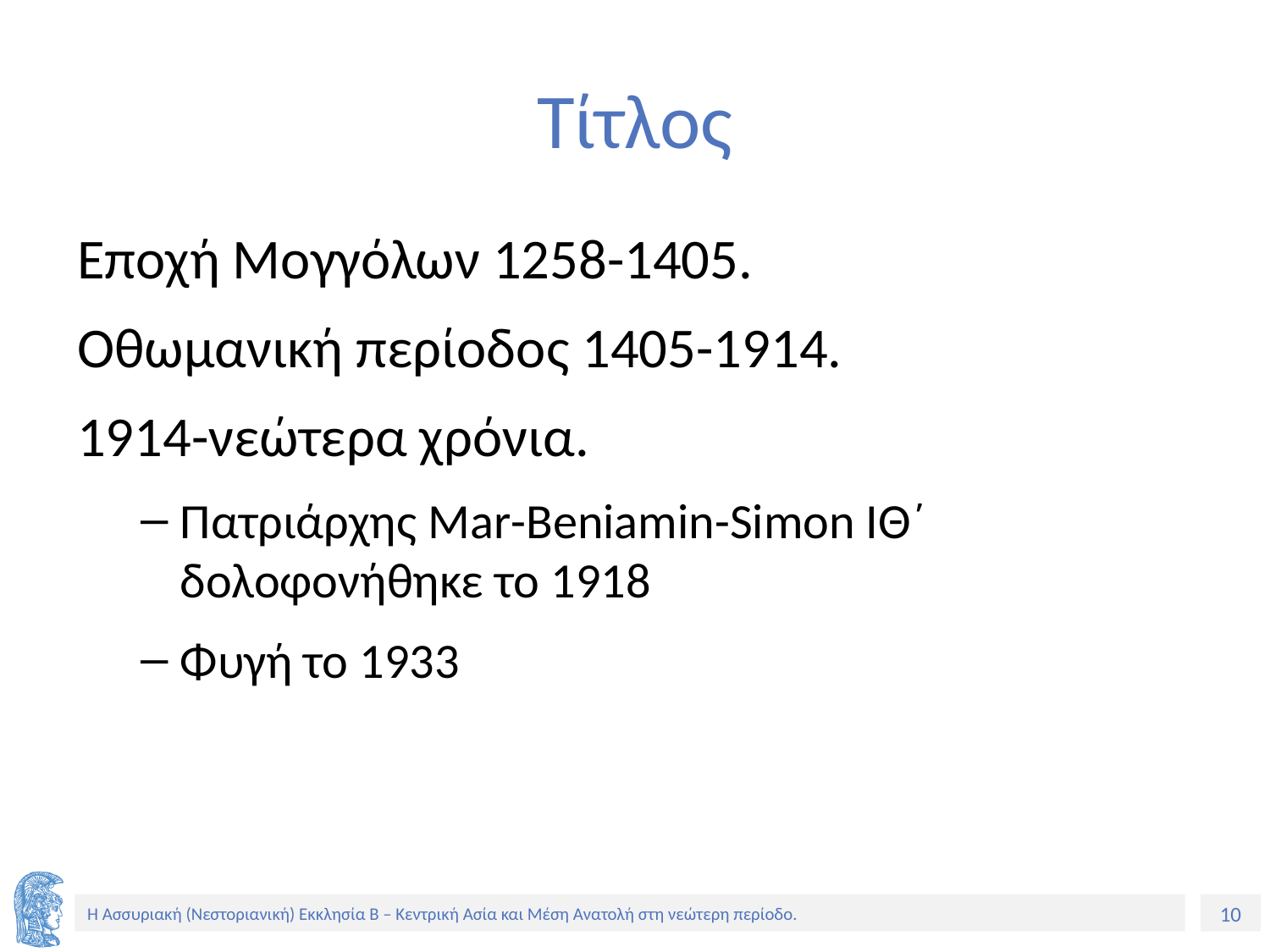

# Τίτλος
Εποχή Μογγόλων 1258-1405.
Οθωμανική περίοδος 1405-1914.
1914-νεώτερα χρόνια.
Πατριάρχης Mar-Beniamin-Simon ΙΘ΄ δολοφονήθηκε το 1918
Φυγή το 1933